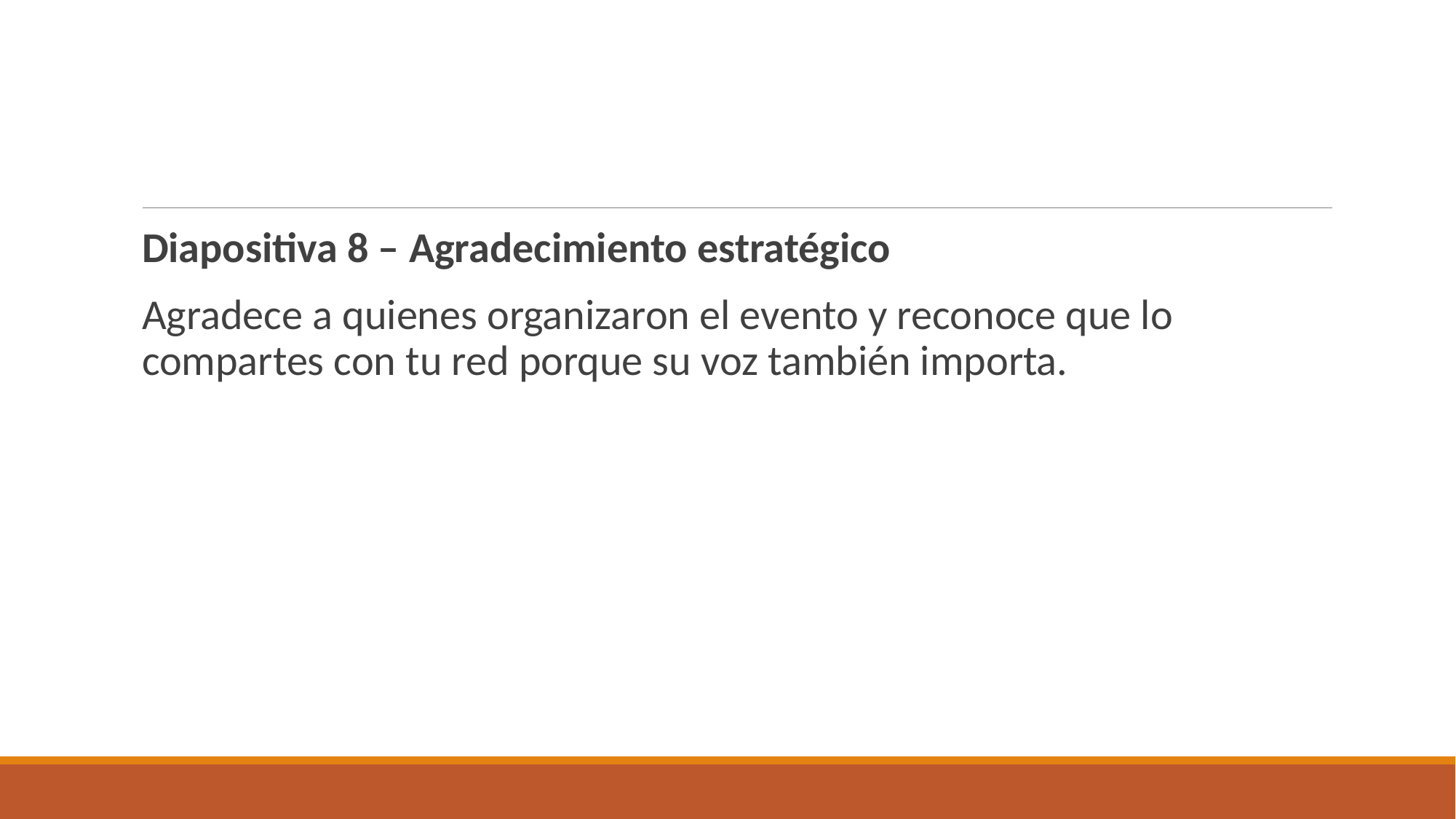

#
Diapositiva 8 – Agradecimiento estratégico
Agradece a quienes organizaron el evento y reconoce que lo compartes con tu red porque su voz también importa.